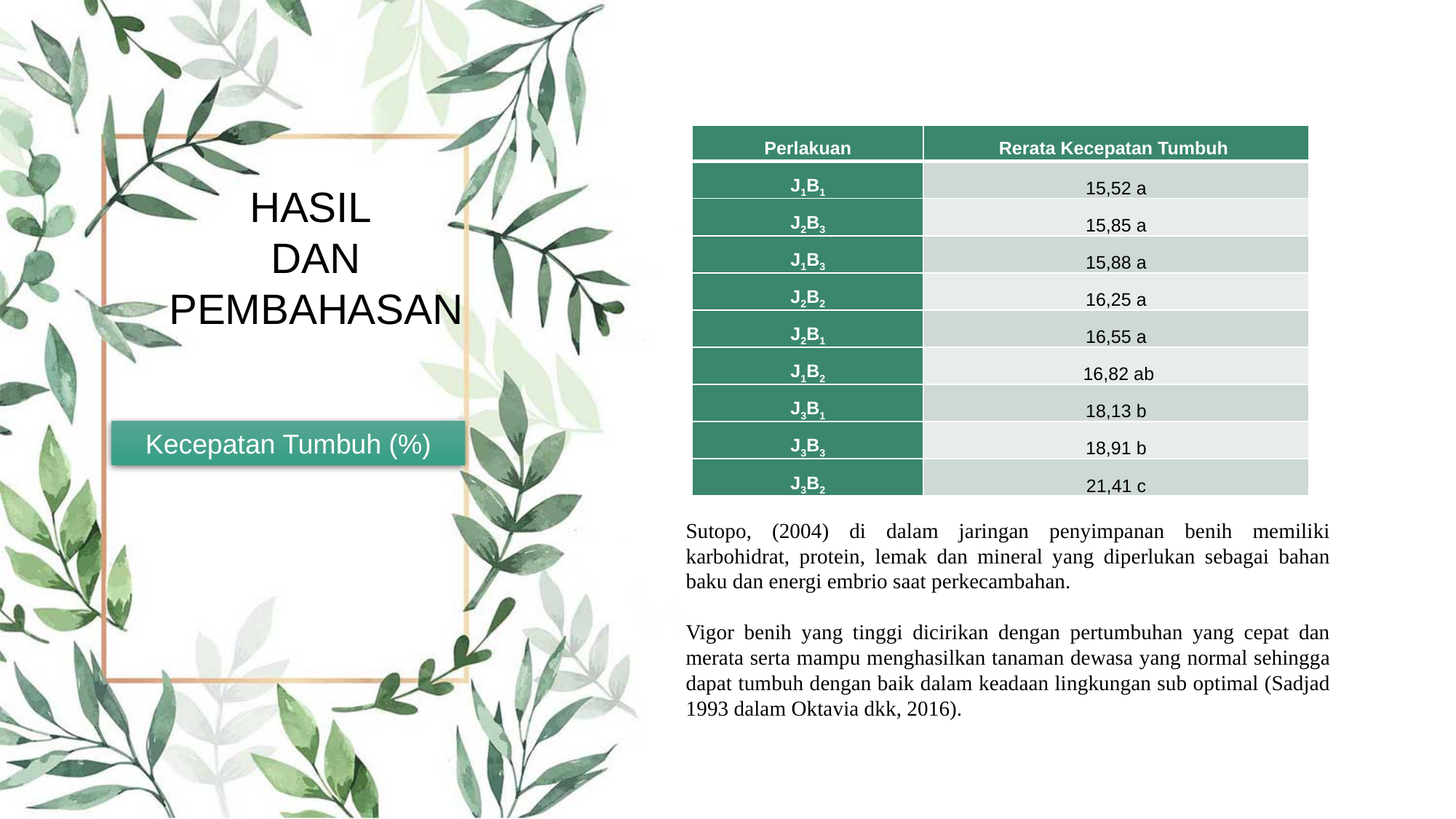

| Perlakuan | Rerata Kecepatan Tumbuh |
| --- | --- |
| J1B1 | 15,52 a |
| J2B3 | 15,85 a |
| J1B3 | 15,88 a |
| J2B2 | 16,25 a |
| J2B1 | 16,55 a |
| J1B2 | 16,82 ab |
| J3B1 | 18,13 b |
| J3B3 | 18,91 b |
| J3B2 | 21,41 c |
HASIL
DAN
PEMBAHASAN
Kecepatan Tumbuh (%)
Sutopo, (2004) di dalam jaringan penyimpanan benih memiliki karbohidrat, protein, lemak dan mineral yang diperlukan sebagai bahan baku dan energi embrio saat perkecambahan.

Vigor benih yang tinggi dicirikan dengan pertumbuhan yang cepat dan merata serta mampu menghasilkan tanaman dewasa yang normal sehingga dapat tumbuh dengan baik dalam keadaan lingkungan sub optimal (Sadjad 1993 dalam Oktavia dkk, 2016).